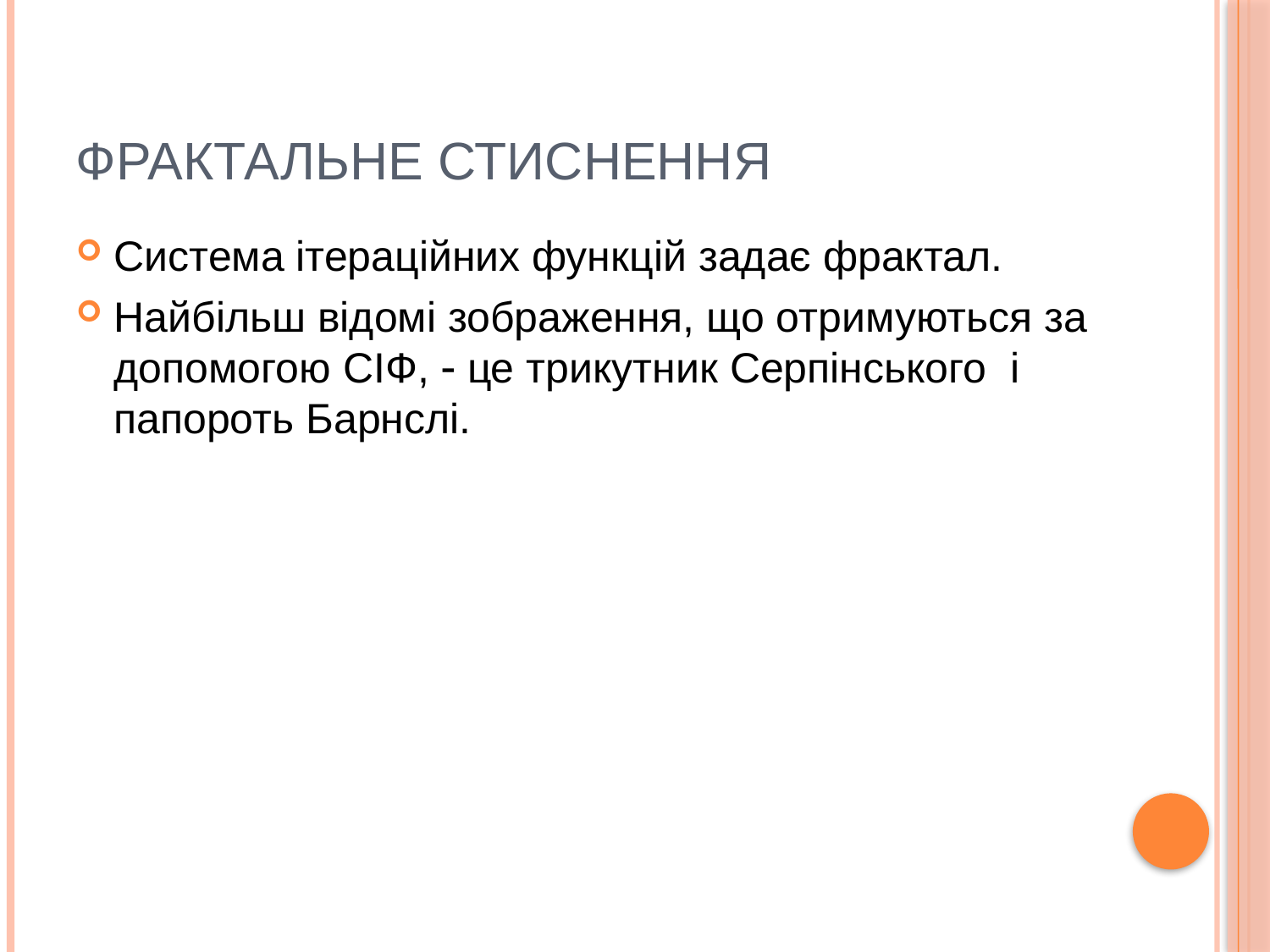

# Фрактальне стиснення
Система ітераційних функцій задає фрактал.
Найбільш відомі зображення, що отримуються за допомогою СІФ, − це трикутник Серпінського  і папороть Барнслі.